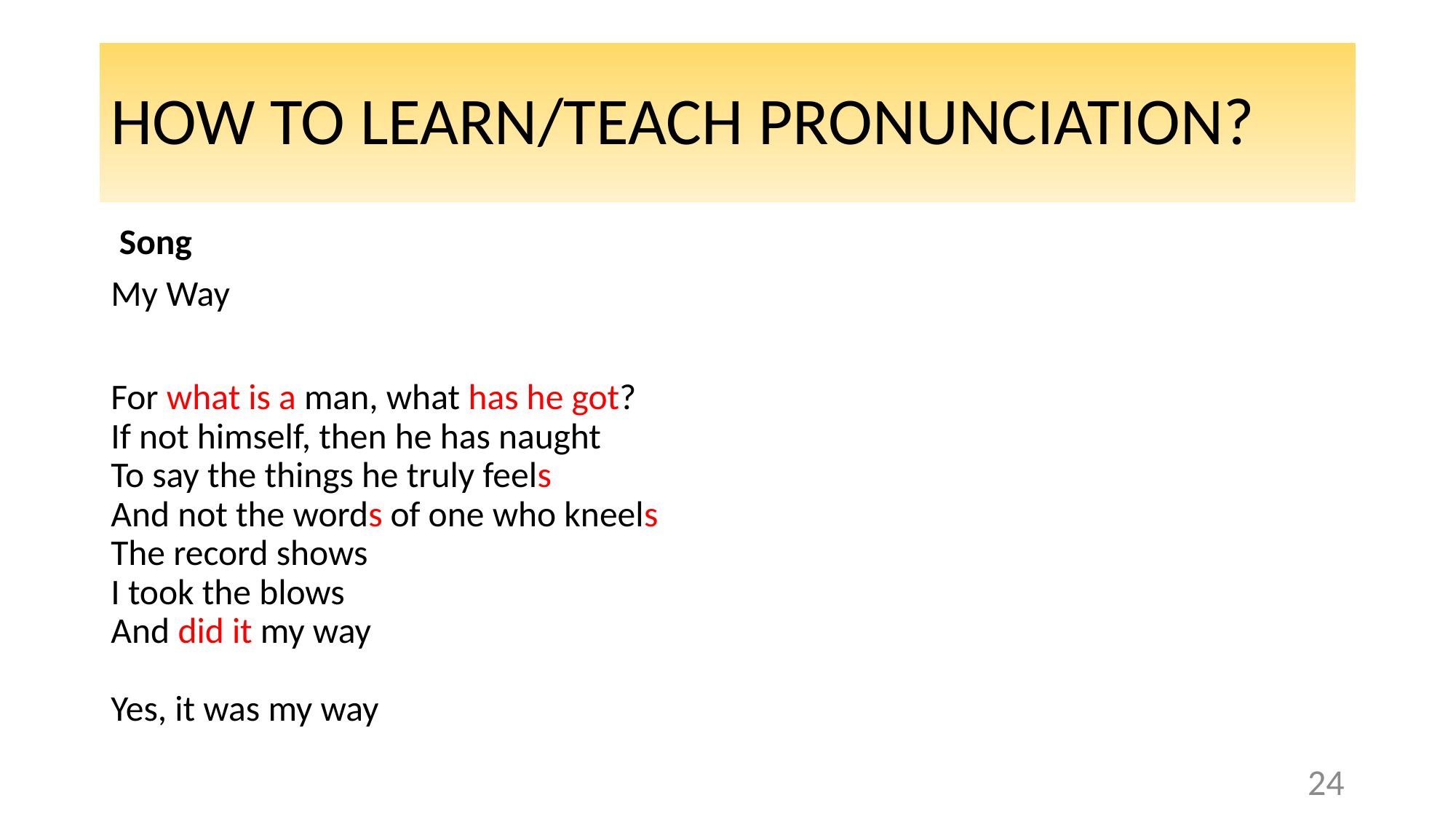

# HOW TO LEARN/TEACH PRONUNCIATION?
 Song
My Way

For what is a man, what has he got?
If not himself, then he has naught
To say the things he truly feels
And not the words of one who kneels
The record shows
I took the blows
And did it my way
Yes, it was my way
24